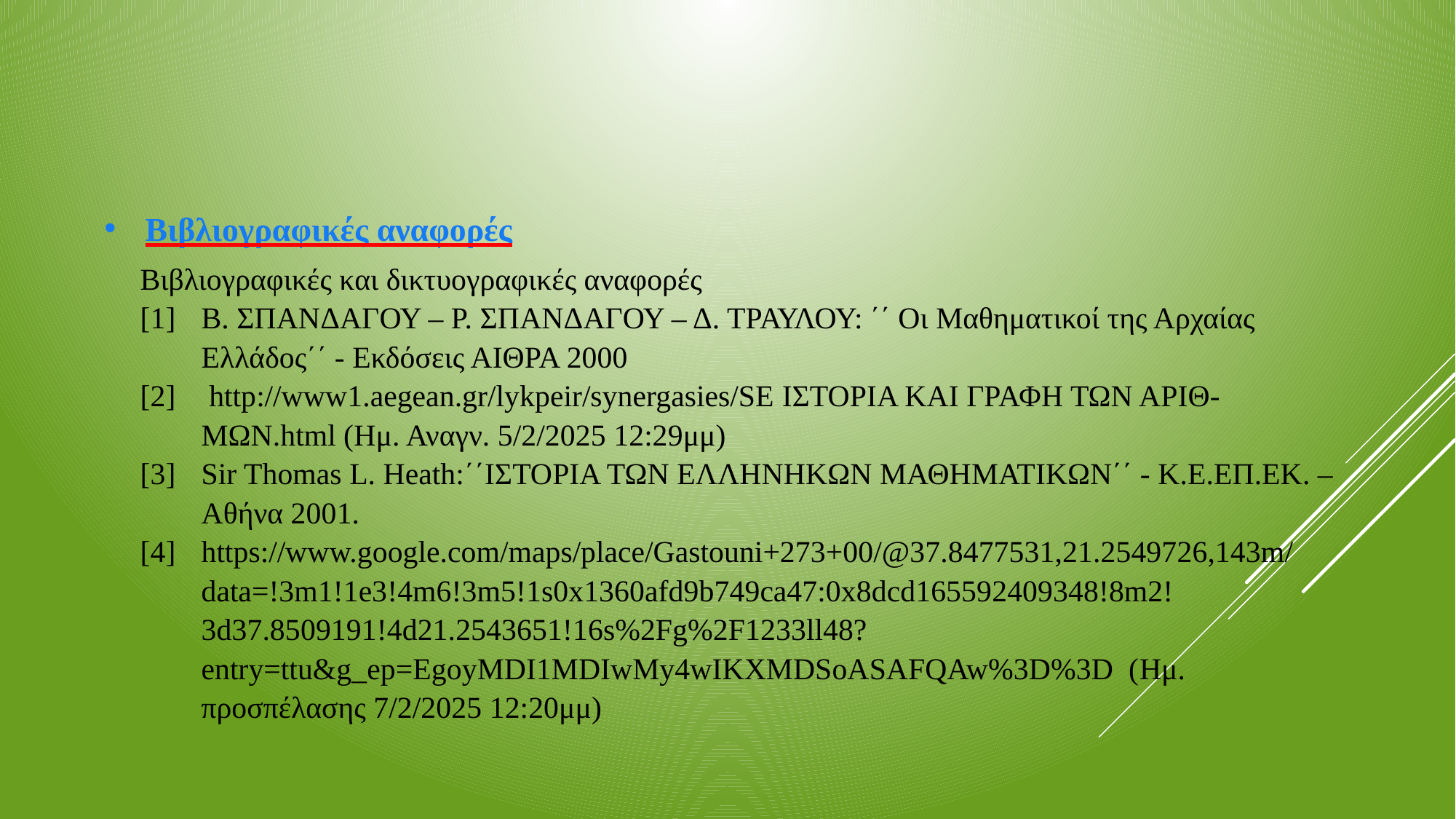

Βιβλιογραφικές αναφορές
Βιβλιογραφικές και δικτυογραφικές αναφορές
[1]	Β. ΣΠΑΝΔΑΓΟΥ – Ρ. ΣΠΑΝΔΑΓΟΥ – Δ. ΤΡΑΥΛΟΥ: ΄΄ Οι Μαθηματικοί της Αρχαίας Ελλάδος΄΄ - Εκδόσεις ΑΙΘΡΑ 2000
[2]	 http://www1.aegean.gr/lykpeir/synergasies/SE ΙΣΤΟΡΙΑ ΚΑΙ ΓΡΑΦΗ ΤΩΝ ΑΡΙΘ-ΜΩΝ.html (Ημ. Αναγν. 5/2/2025 12:29μμ)
[3]	Sir Thomas L. Heath:΄΄ΙΣΤΟΡΙΑ ΤΩΝ ΕΛΛΗΝΗΚΩΝ ΜΑΘΗΜΑΤΙΚΩΝ΄΄ - Κ.Ε.ΕΠ.ΕΚ. – Αθήνα 2001.
[4]	https://www.google.com/maps/place/Gastouni+273+00/@37.8477531,21.2549726,143m/ data=!3m1!1e3!4m6!3m5!1s0x1360afd9b749ca47:0x8dcd165592409348!8m2!3d37.8509191!4d21.2543651!16s%2Fg%2F1233ll48?entry=ttu&g_ep=EgoyMDI1MDIwMy4wIKXMDSoASAFQAw%3D%3D  (Ημ. προσπέλασης 7/2/2025 12:20μμ)